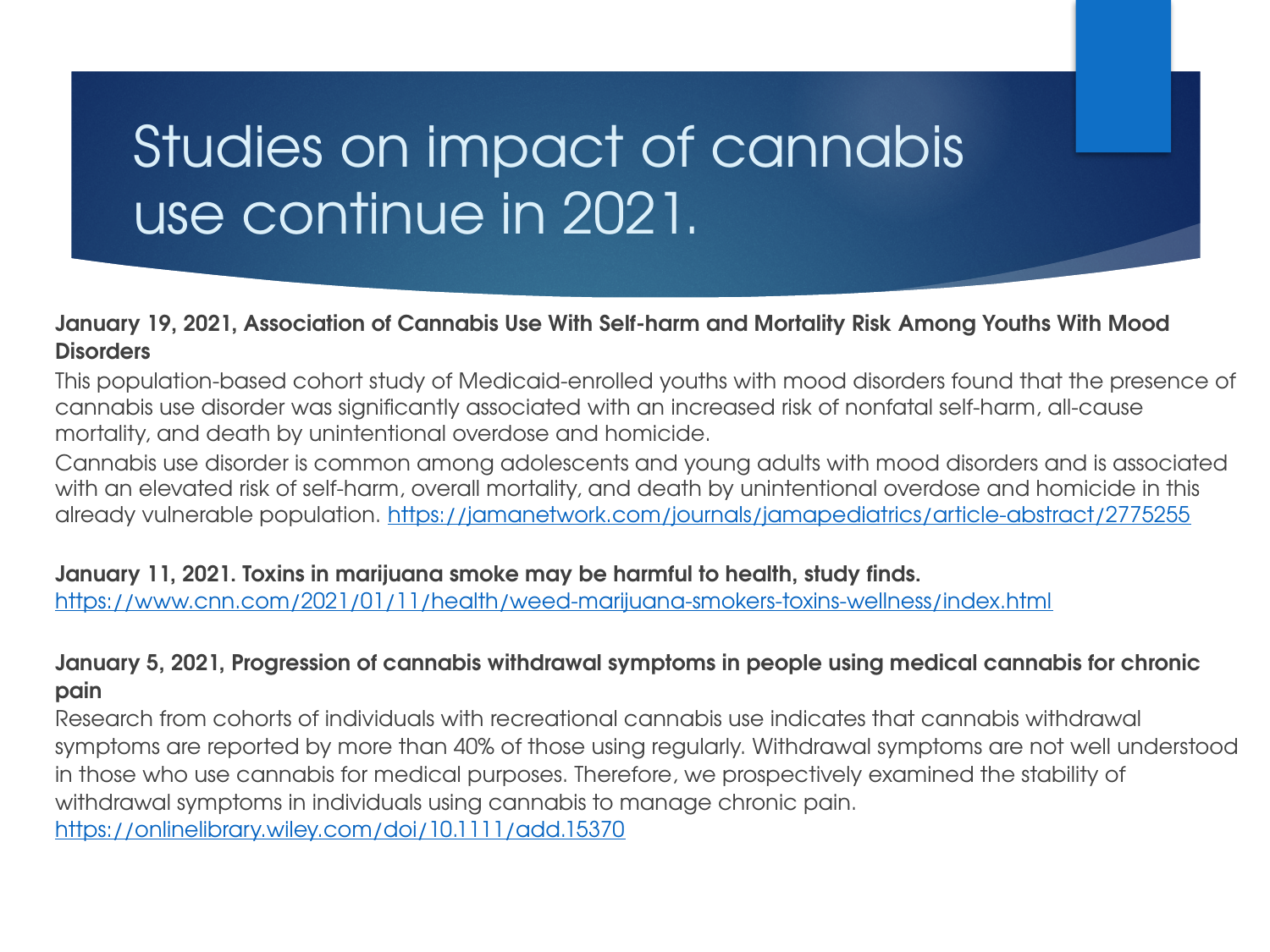

# Studies on impact of cannabis use continue in 2021.

January 19, 2021, Association of Cannabis Use With Self-harm and Mortality Risk Among Youths With Mood Disorders
This population-based cohort study of Medicaid-enrolled youths with mood disorders found that the presence of cannabis use disorder was significantly associated with an increased risk of nonfatal self-harm, all-cause mortality, and death by unintentional overdose and homicide.
Cannabis use disorder is common among adolescents and young adults with mood disorders and is associated with an elevated risk of self-harm, overall mortality, and death by unintentional overdose and homicide in this already vulnerable population. https://jamanetwork.com/journals/jamapediatrics/article-abstract/2775255

January 11, 2021. Toxins in marijuana smoke may be harmful to health, study finds. https://www.cnn.com/2021/01/11/health/weed-marijuana-smokers-toxins-wellness/index.html

January 5, 2021, Progression of cannabis withdrawal symptoms in people using medical cannabis for chronic pain
Research from cohorts of individuals with recreational cannabis use indicates that cannabis withdrawal symptoms are reported by more than 40% of those using regularly. Withdrawal symptoms are not well understood in those who use cannabis for medical purposes. Therefore, we prospectively examined the stability of withdrawal symptoms in individuals using cannabis to manage chronic pain. https://onlinelibrary.wiley.com/doi/10.1111/add.15370